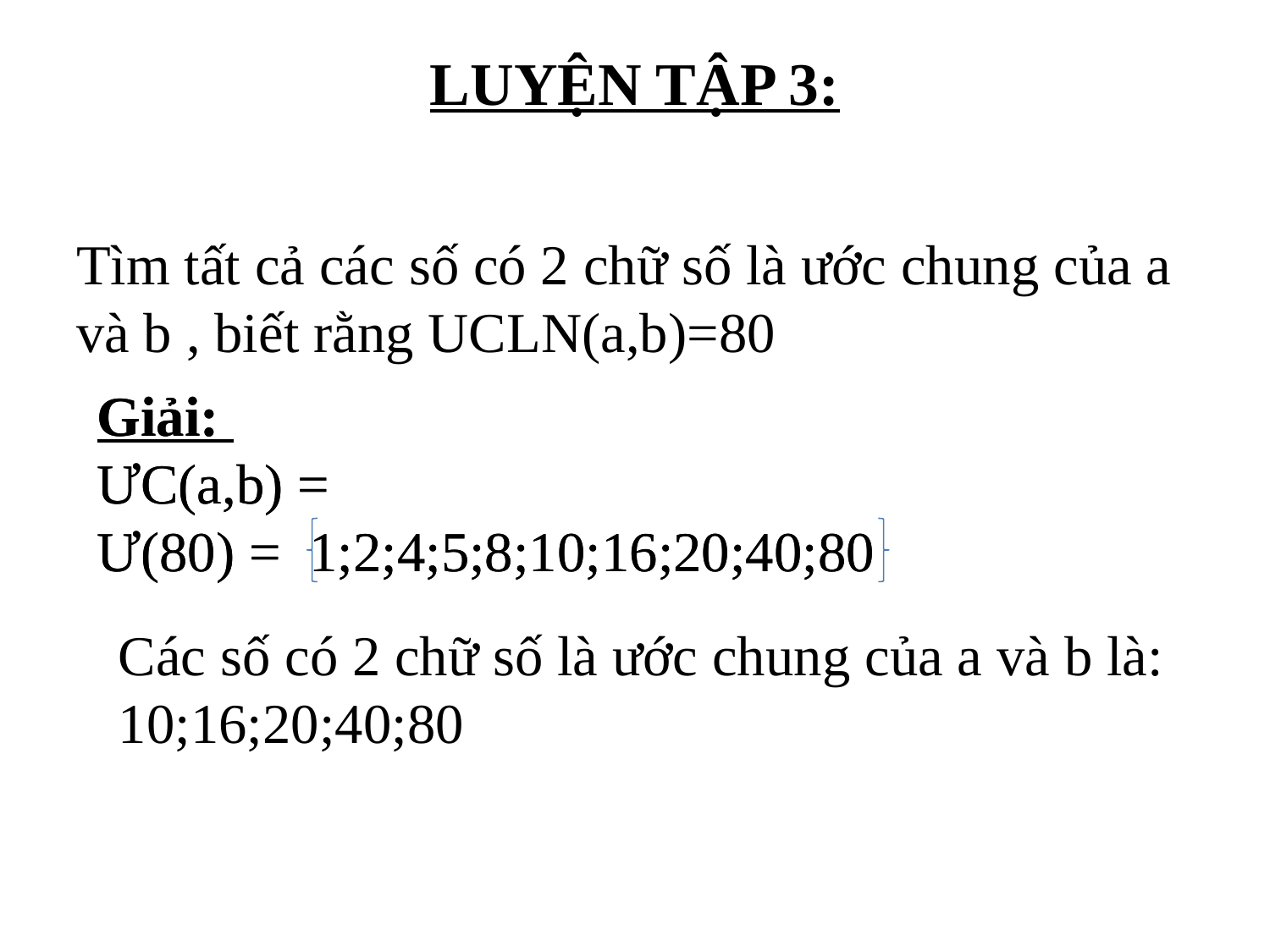

# LUYỆN TẬP 3:
Tìm tất cả các số có 2 chữ số là ước chung của a và b , biết rằng UCLN(a,b)=80
Giải:
ƯC(a,b) =
Ư(80) =  1;2;4;5;8;10;16;20;40;80
Giải:
ƯC(a,b) =
Ư(80) =  1;2;4;5;8;10;16;20;40;80

Các số có 2 chữ số là ước chung của a và b là:
10;16;20;40;80